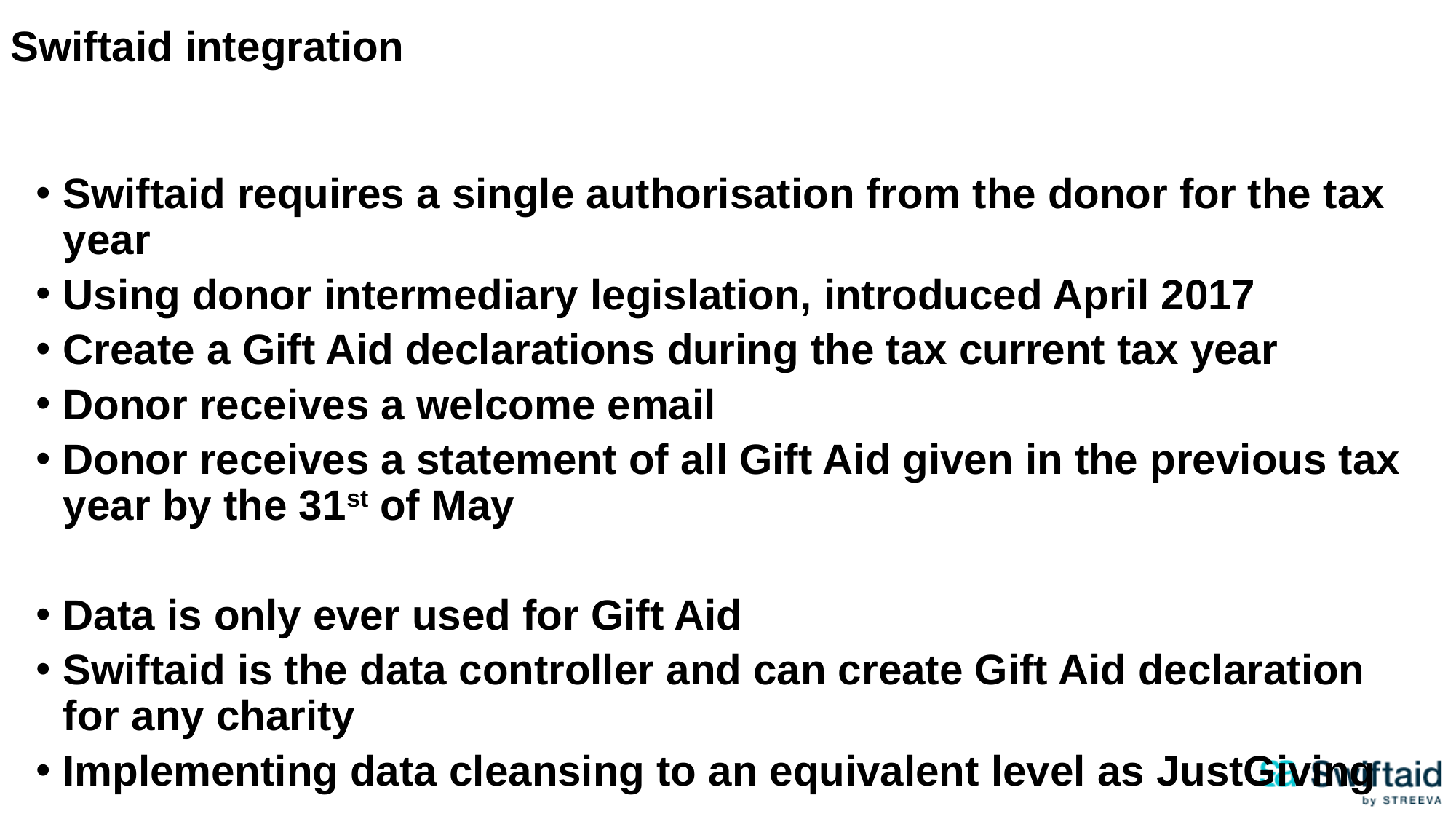

Swiftaid integration

Swiftaid requires a single authorisation from the donor for the tax year
Using donor intermediary legislation, introduced April 2017
Create a Gift Aid declarations during the tax current tax year
Donor receives a welcome email
Donor receives a statement of all Gift Aid given in the previous tax year by the 31st of May

Data is only ever used for Gift Aid
Swiftaid is the data controller and can create Gift Aid declaration for any charity
Implementing data cleansing to an equivalent level as JustGiving